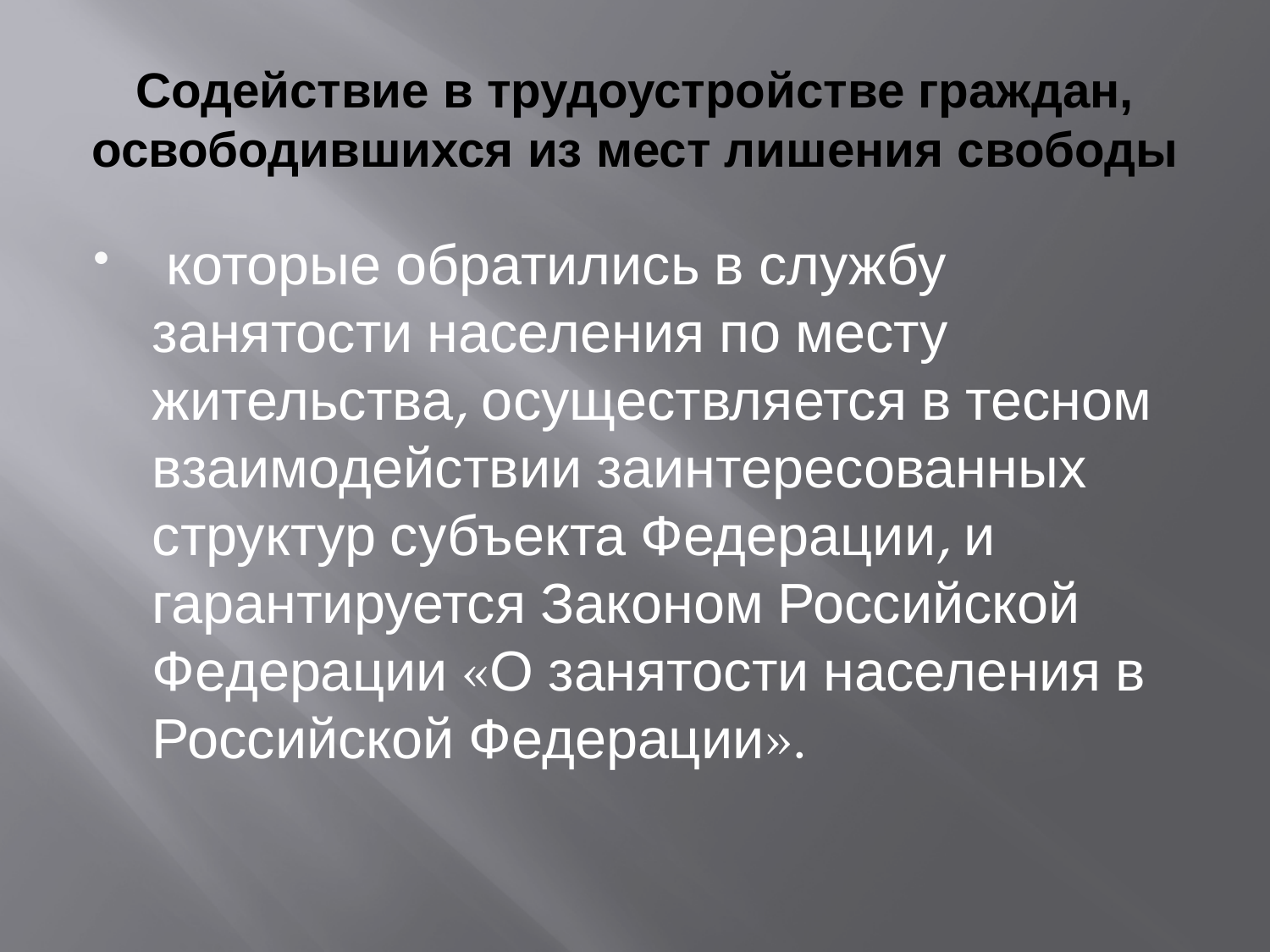

# Содействие в трудоустройстве граждан, освободившихся из мест лишения свободы
 которые обратились в службу занятости населения по месту жительства, осуществляется в тесном взаимодействии заинтересованных структур субъекта Федерации, и гарантируется Законом Российской Федерации «О занятости населения в Российской Федерации».